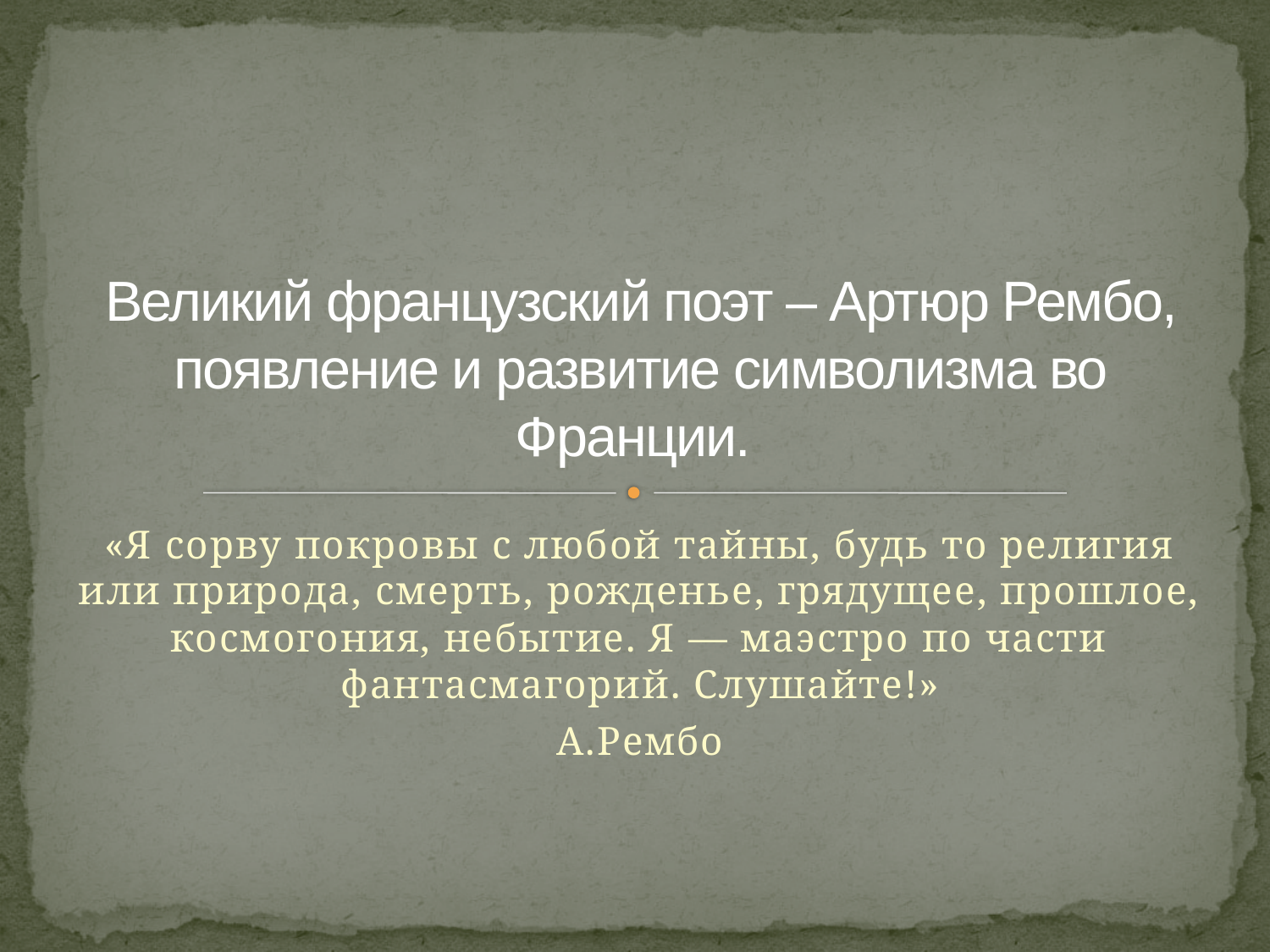

# Великий французский поэт – Артюр Рембо, появление и развитие символизма во Франции.
«Я сорву покровы с любой тайны, будь то религия или природа, смерть, рожденье, грядущее, прошлое, космогония, небытие. Я — маэстро по части фантасмагорий. Слушайте!»
А.Рембо